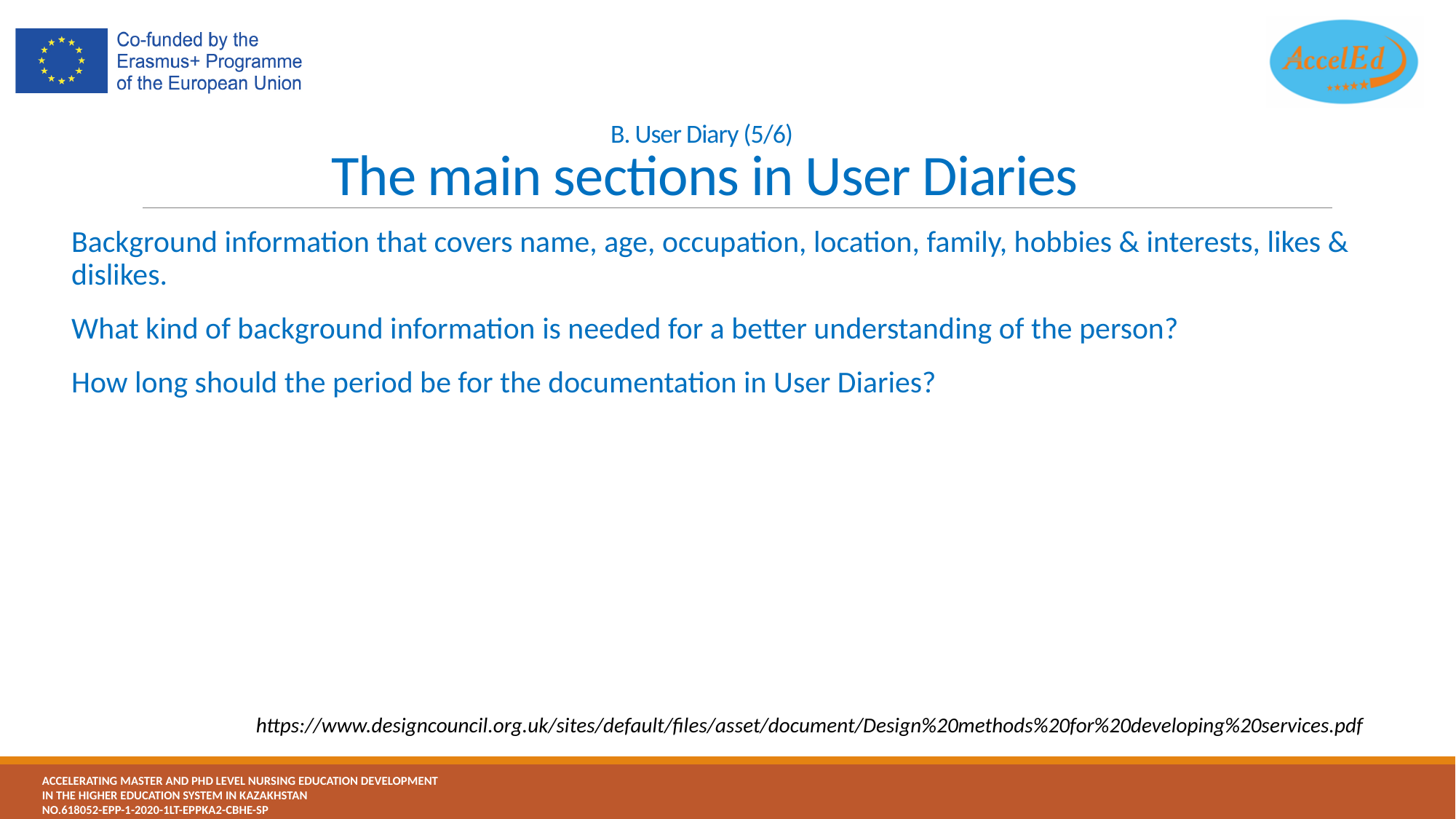

# B. User Diary (5/6) The main sections in User Diaries
Background information that covers name, age, occupation, location, family, hobbies & interests, likes & dislikes.
What kind of background information is needed for a better understanding of the person?
How long should the period be for the documentation in User Diaries?

https://www.designcouncil.org.uk/sites/default/files/asset/document/Design%20methods%20for%20developing%20services.pdf